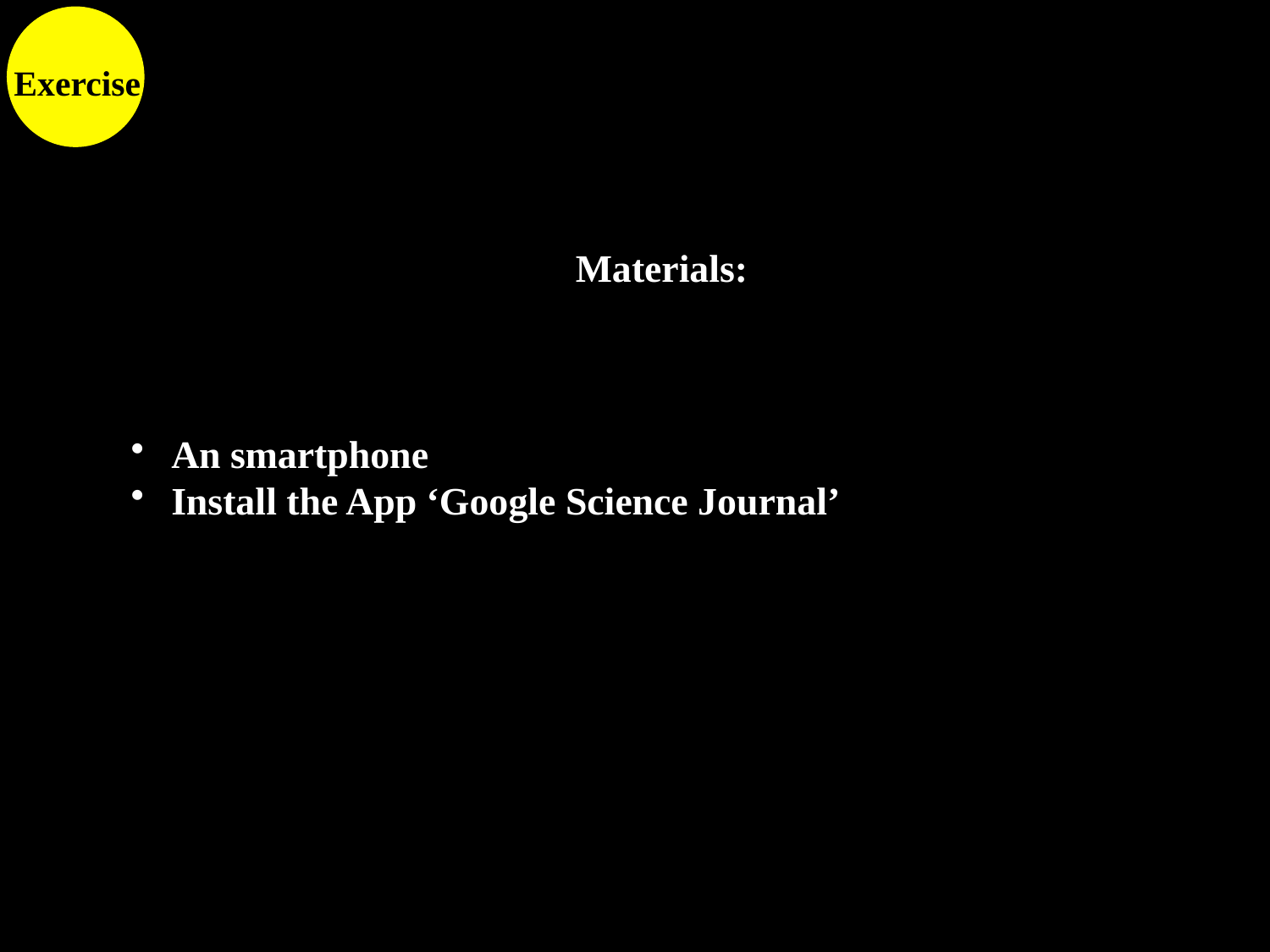

Exercise
Materials:

An smartphone
Install the App ‘Google Science Journal’